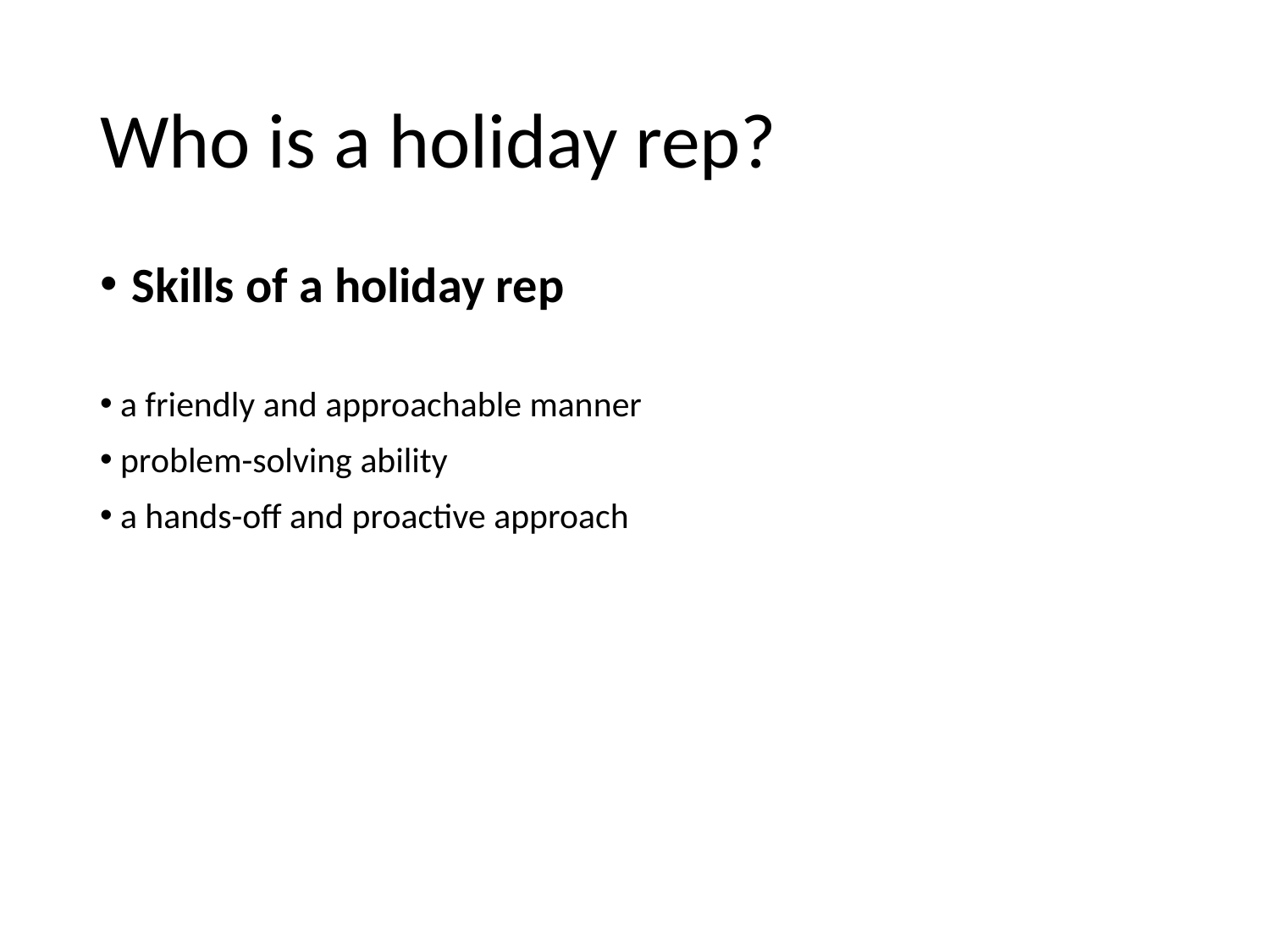

# Who is a holiday rep?
Skills of a holiday rep

 a friendly and approachable manner
 problem-solving ability
 a hands-off and proactive approach